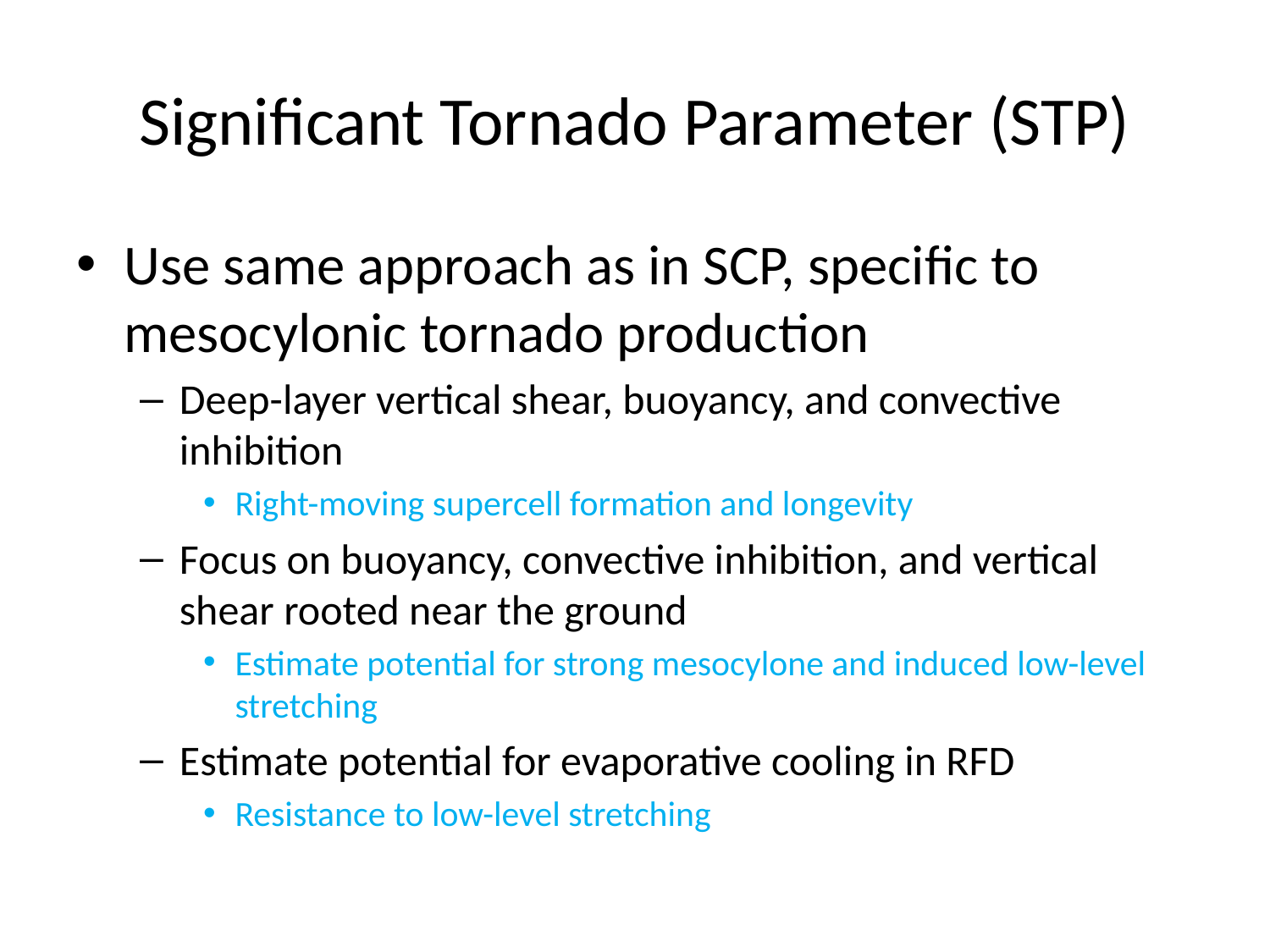

# Significant Tornado Parameter (STP)
Use same approach as in SCP, specific to mesocylonic tornado production
Deep-layer vertical shear, buoyancy, and convective inhibition
Right-moving supercell formation and longevity
Focus on buoyancy, convective inhibition, and vertical shear rooted near the ground
Estimate potential for strong mesocylone and induced low-level stretching
Estimate potential for evaporative cooling in RFD
Resistance to low-level stretching